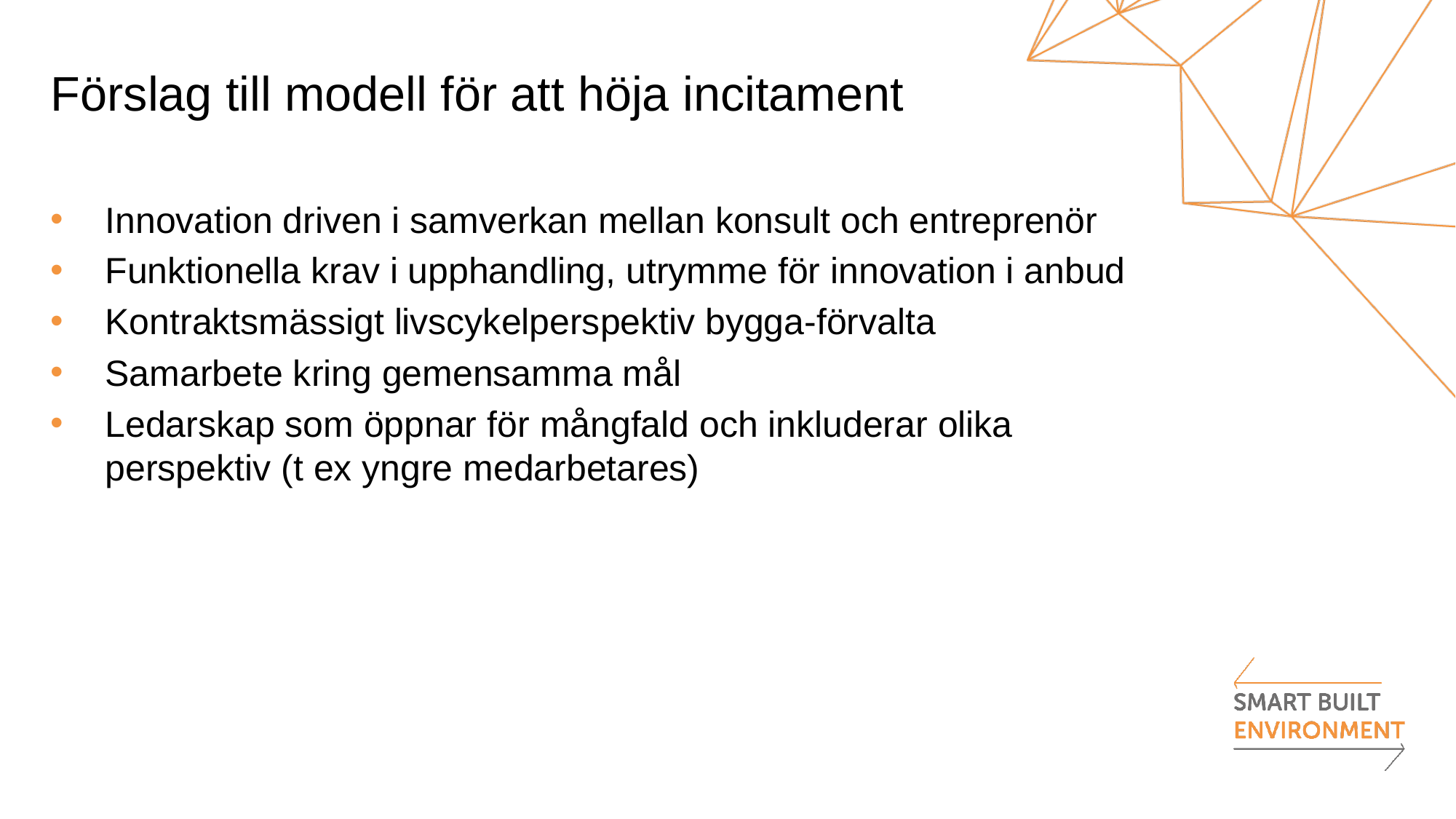

# Förslag till modell för att höja incitament
Innovation driven i samverkan mellan konsult och entreprenör
Funktionella krav i upphandling, utrymme för innovation i anbud
Kontraktsmässigt livscykelperspektiv bygga-förvalta
Samarbete kring gemensamma mål
Ledarskap som öppnar för mångfald och inkluderar olika perspektiv (t ex yngre medarbetares)